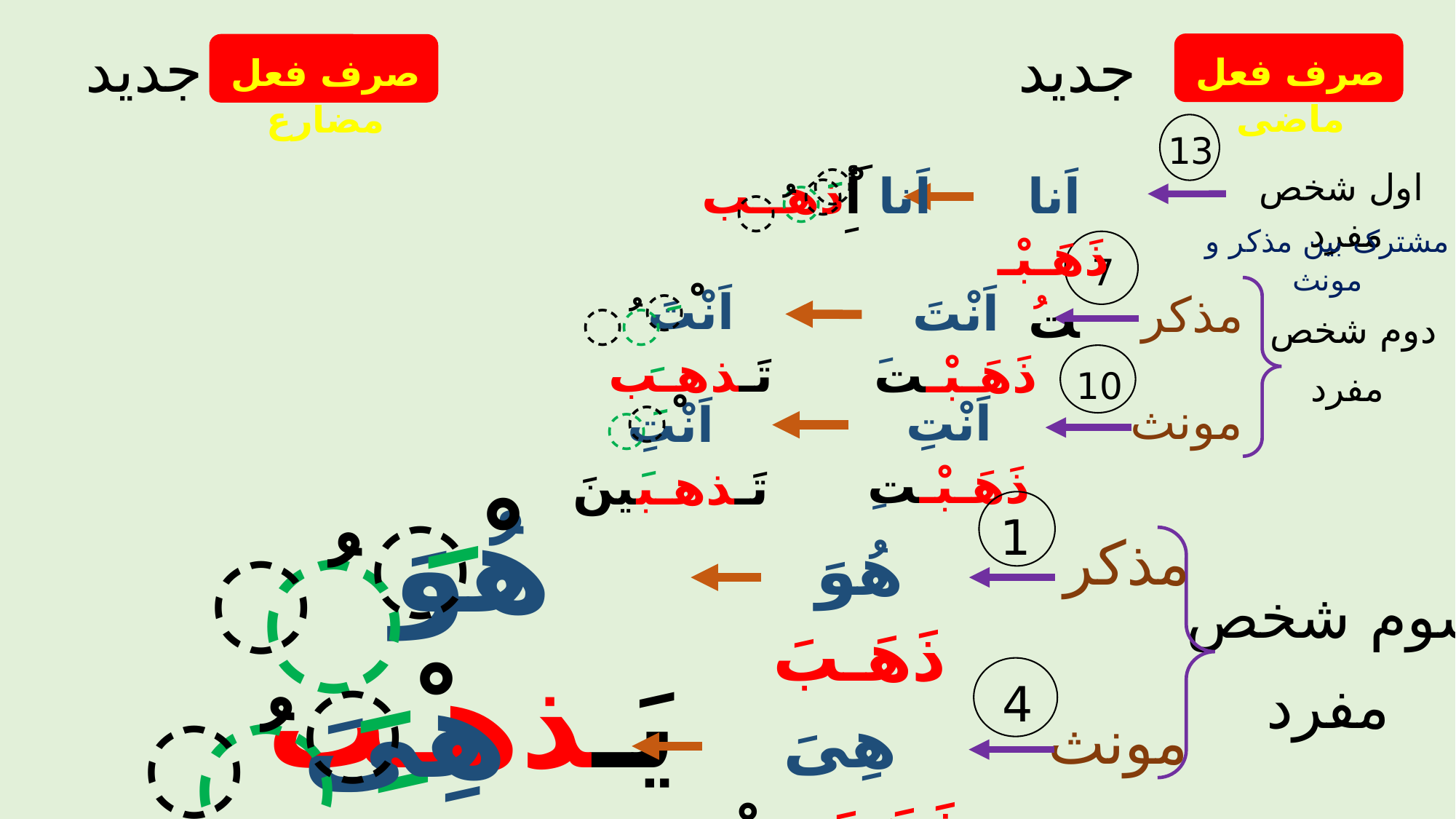

جدید

صرف فعل مضارع
جدید

صرف فعل ماضی

13
ََ
اَنا أذهــب
ََ
ْ
ُ
اَنا ذَهَـبْـتُ
اول شخص مفرد
مشترک بین مذکر و مونث

7
ْ
اَنْتَ تَـذهـب
ََ
ُ
اَنْتَ ذَهَـبْـتَ
مذکر

دوم شخص
مفرد

10
ْ
اَنْتِ تَـذهـبینَ
ََ
اَنْتِ ذَهَـبْـتِ
مونث
ْ
هُوَ یَـذهـب
ََ
ُ

1
مذکر
هُوَ ذَهَـبَ

سوم شخص
مفرد
مونث
ْ
هِیَ تَـذهـب
ََ
ُ

4
هِیَ ذَهَـبَــتْ